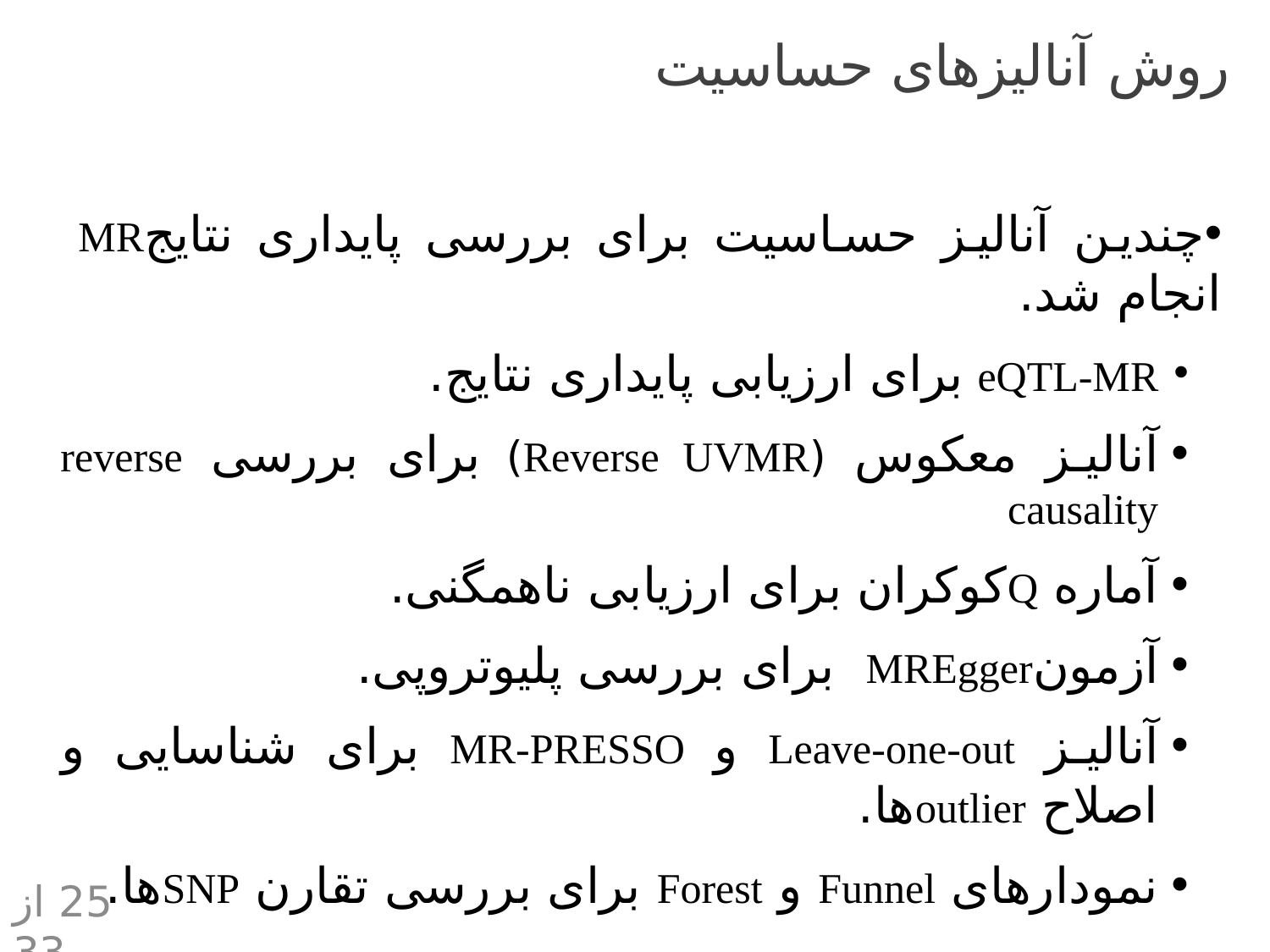

روش آنالیزهای حساسیت
چندین آنالیز حساسیت برای بررسی پایداری نتایجMR  انجام شد.
eQTL-MR برای ارزیابی پایداری نتایج.
آنالیز معکوس (Reverse UVMR) برای بررسی reverse causality
آماره Qکوکران برای ارزیابی ناهمگنی.
آزمونMREgger  برای بررسی پلیوتروپی.
آنالیز Leave-one-out و MR-PRESSO برای شناسایی و اصلاح outlier‌ها.
نمودارهای Funnel و Forest برای بررسی تقارن SNP‌ها.
 25 از 33